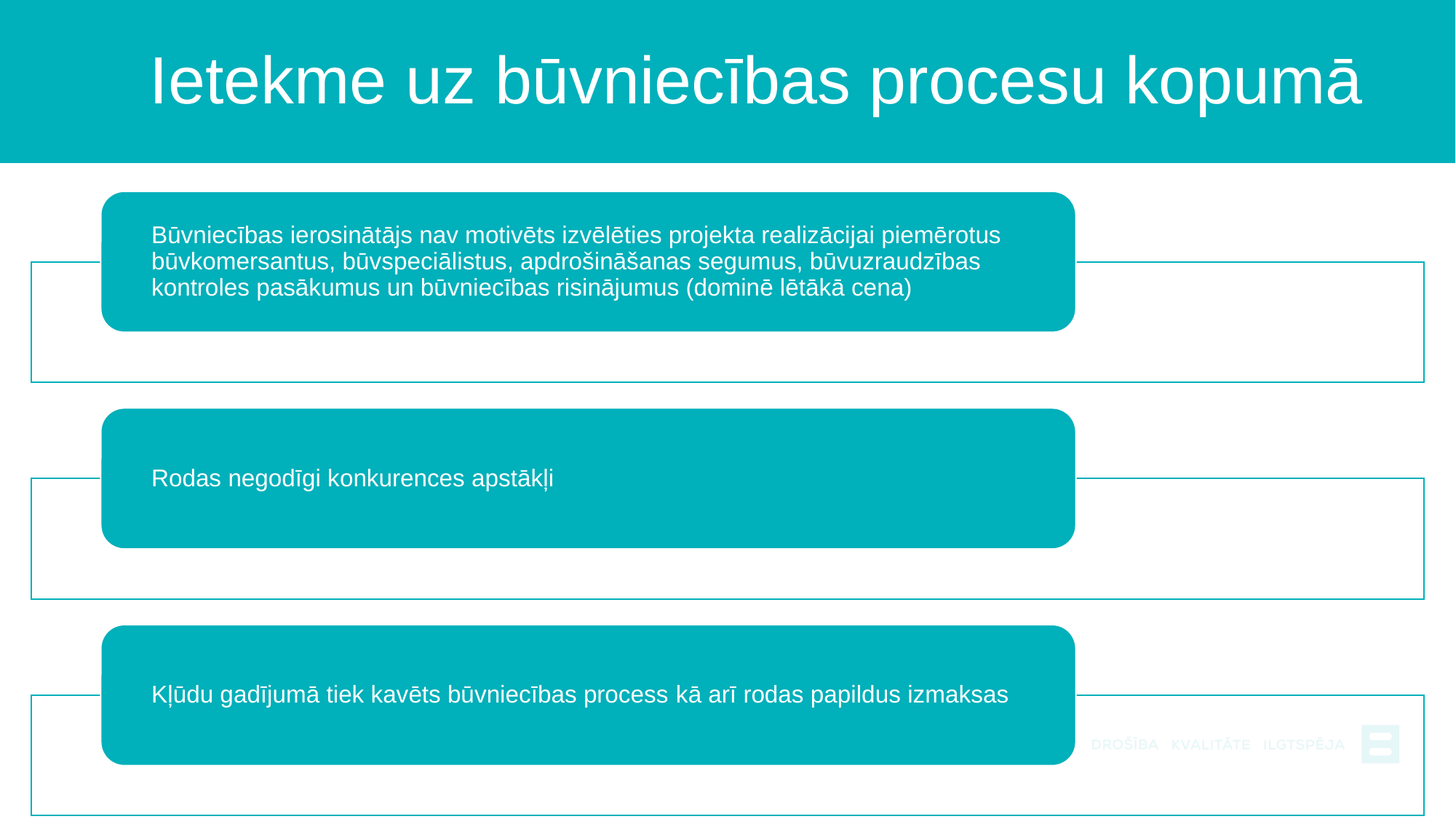

# Ietekme uz būvniecības procesu kopumā
Būvniecības ierosinātājs nav motivēts izvēlēties projekta realizācijai piemērotus būvkomersantus, būvspeciālistus, apdrošināšanas segumus, būvuzraudzības kontroles pasākumus un būvniecības risinājumus (dominē lētākā cena)
Rodas negodīgi konkurences apstākļi
Kļūdu gadījumā tiek kavēts būvniecības process kā arī rodas papildus izmaksas